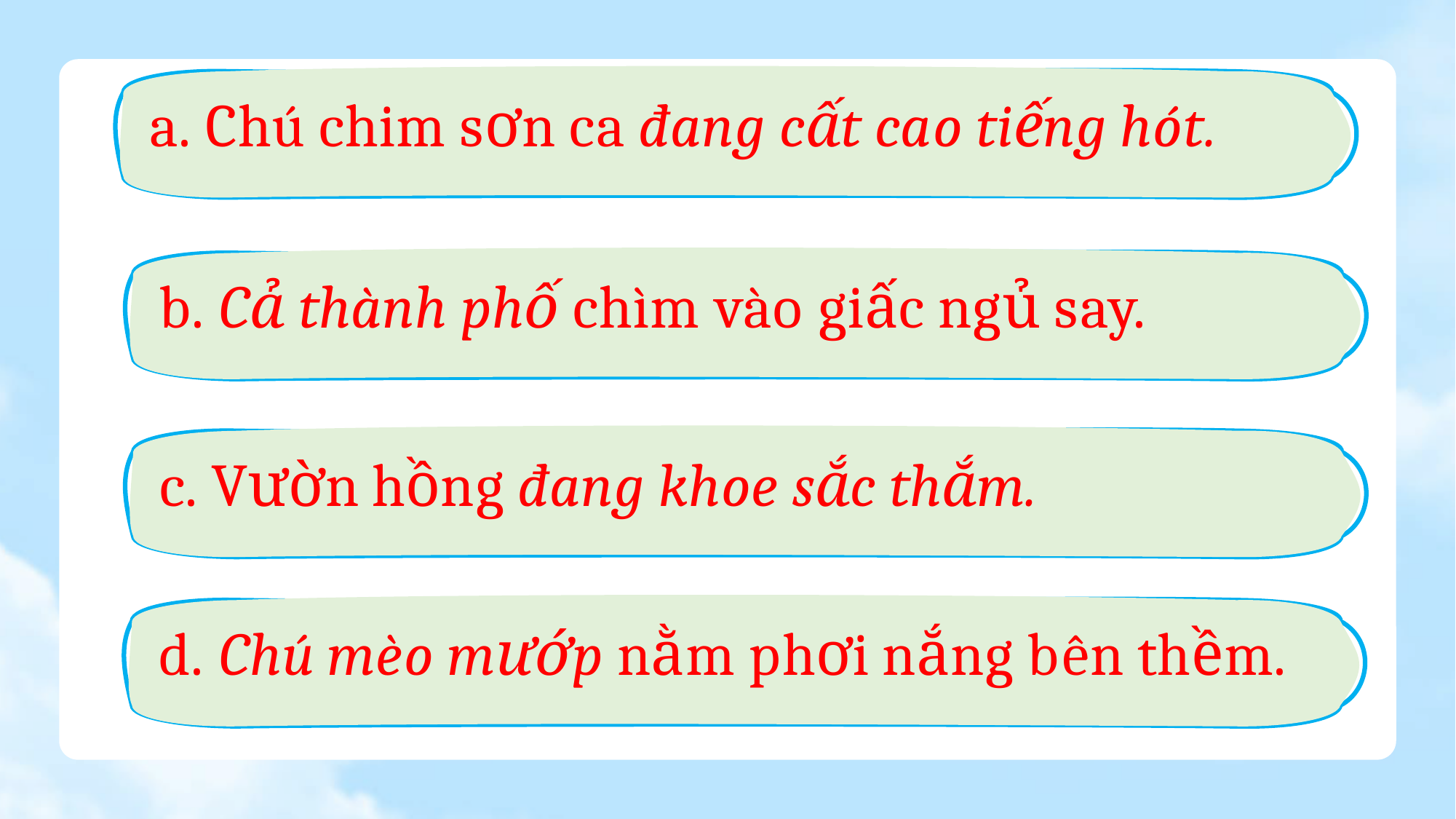

a. Chú chim sơn ca đang cất cao tiếng hót.

b. Cả thành phố chìm vào giấc ngủ say.

c. Vườn hồng đang khoe sắc thắm.

d. Chú mèo mướp nằm phơi nắng bên thềm.